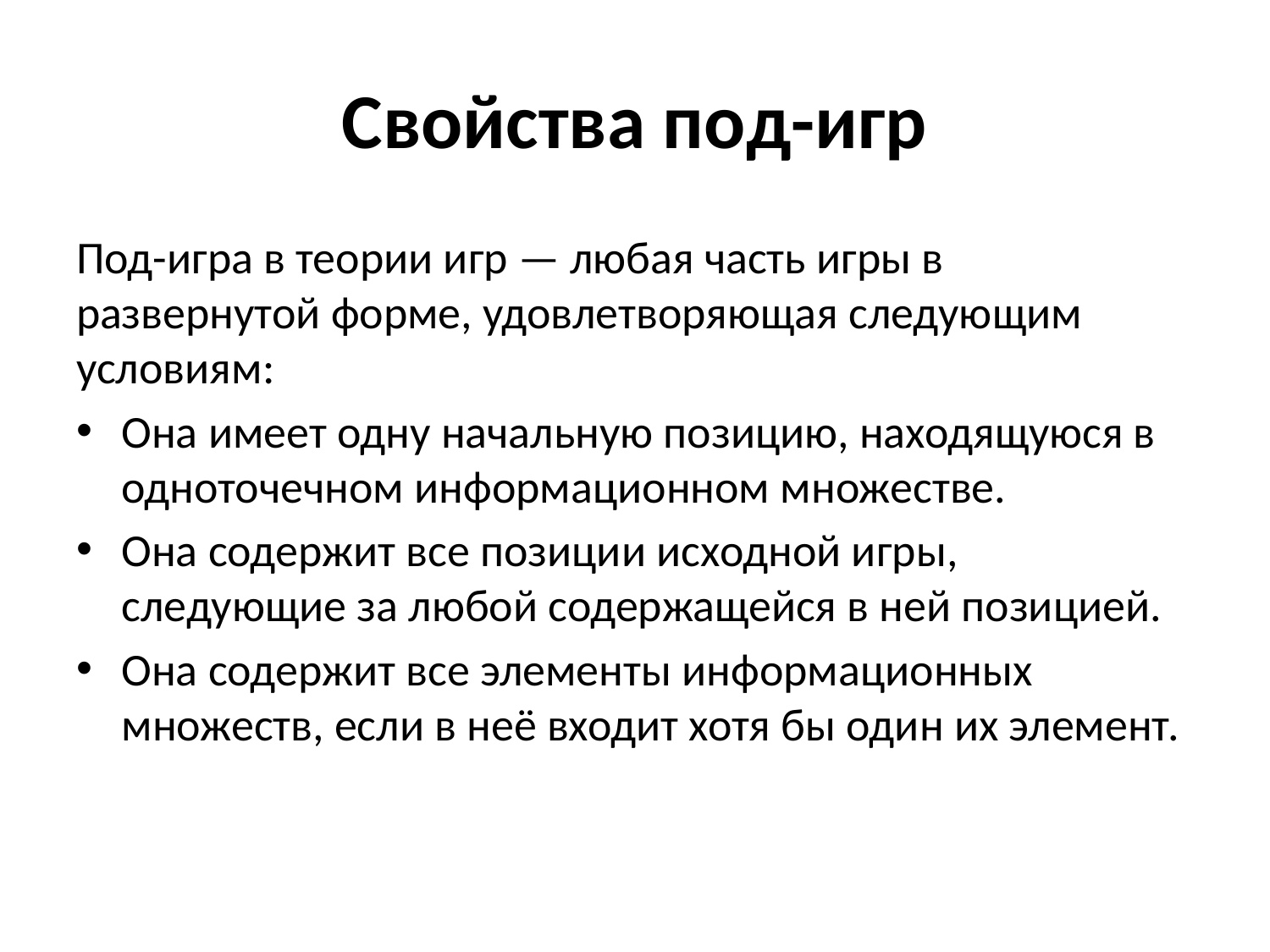

# Свойства под-игр
Под-игра в теории игр — любая часть игры в развернутой форме, удовлетворяющая следующим условиям:
Она имеет одну начальную позицию, находящуюся в одноточечном информационном множестве.
Она содержит все позиции исходной игры, следующие за любой содержащейся в ней позицией.
Она содержит все элементы информационных множеств, если в неё входит хотя бы один их элемент.